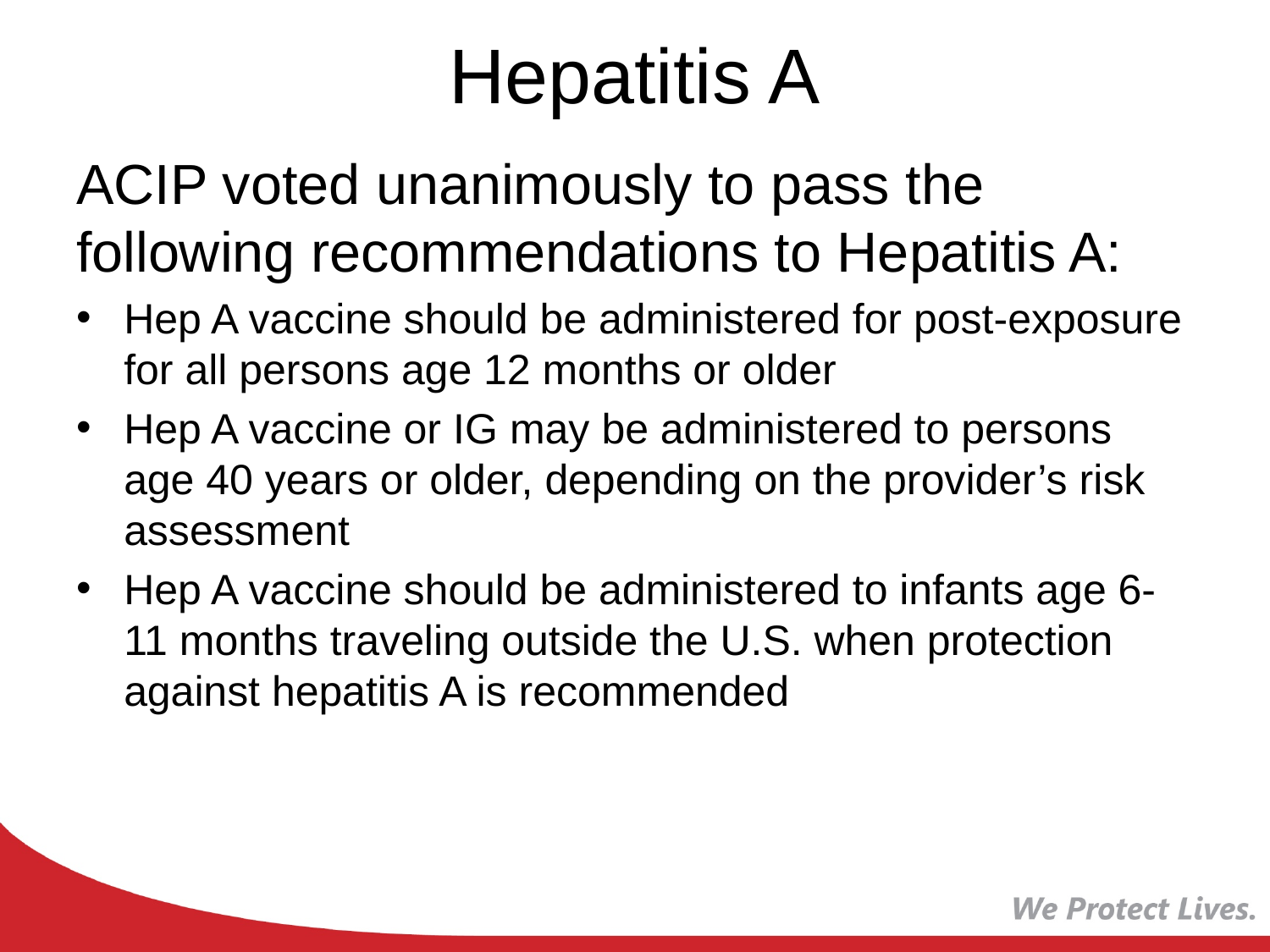

# Hepatitis A
ACIP voted unanimously to pass the following recommendations to Hepatitis A:
Hep A vaccine should be administered for post-exposure for all persons age 12 months or older
Hep A vaccine or IG may be administered to persons age 40 years or older, depending on the provider’s risk assessment
Hep A vaccine should be administered to infants age 6-11 months traveling outside the U.S. when protection against hepatitis A is recommended